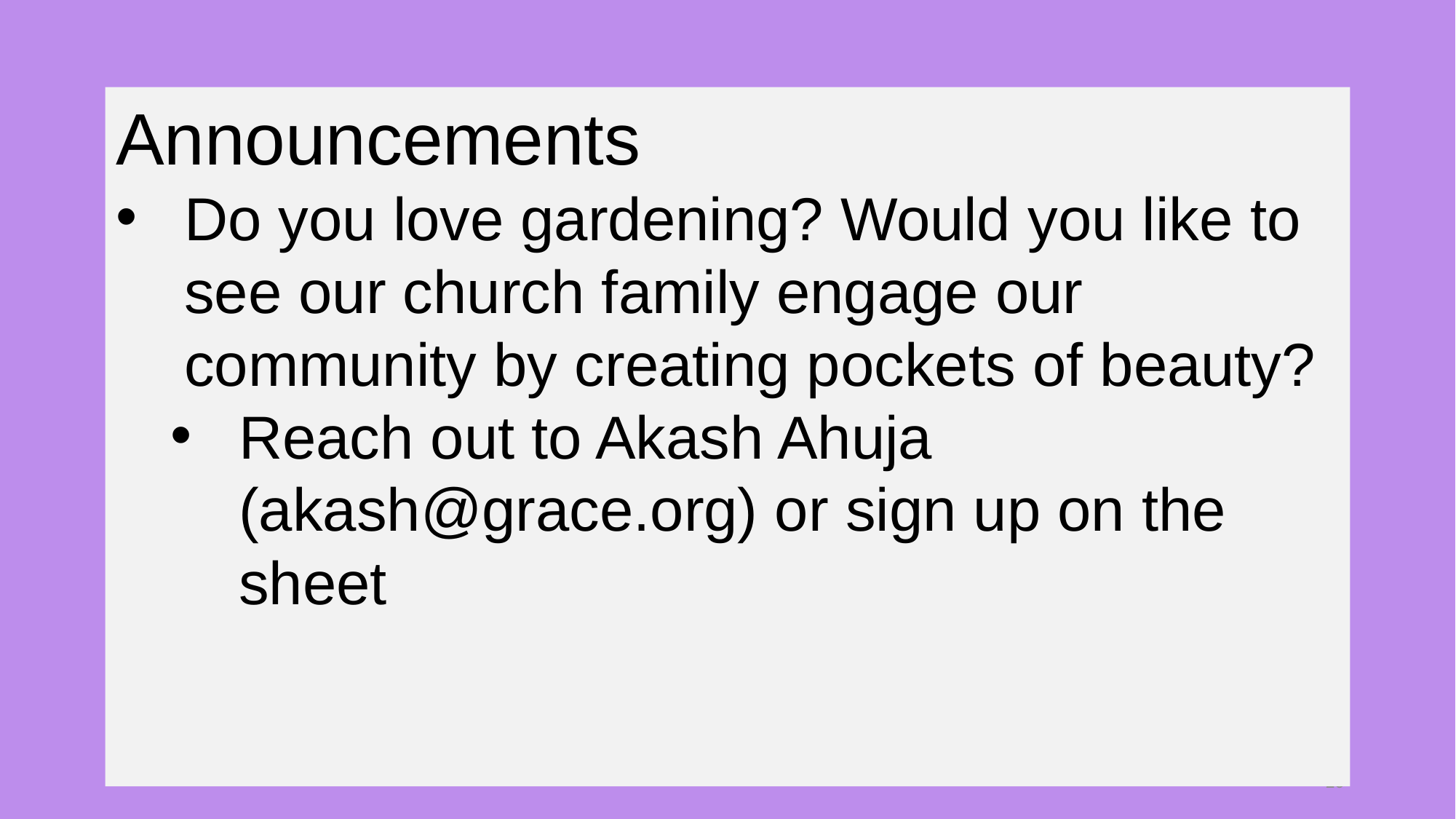

Announcements
Do you love gardening? Would you like to see our church family engage our community by creating pockets of beauty?
Reach out to Akash Ahuja (akash@grace.org) or sign up on the sheet

26